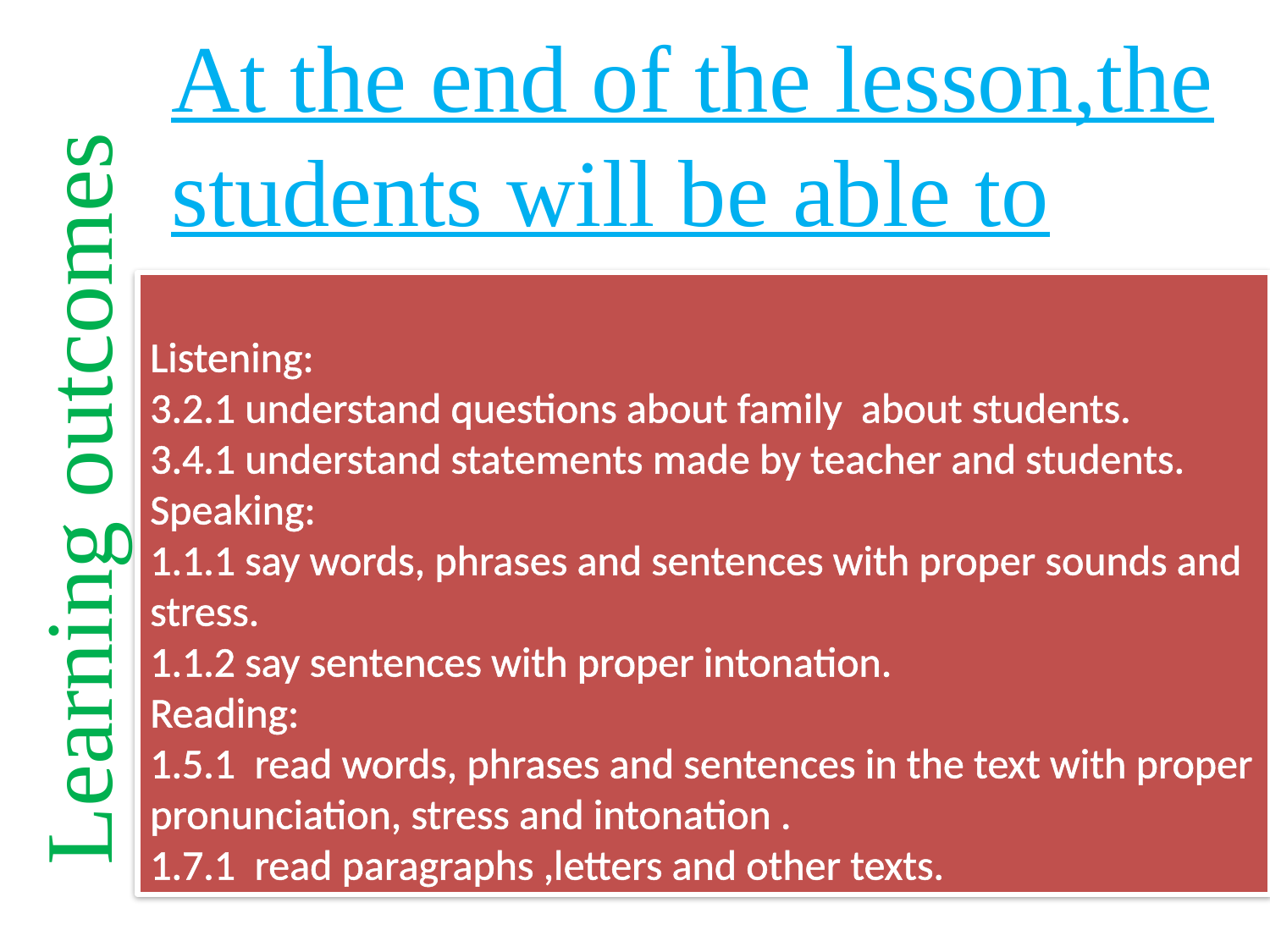

At the end of the lesson,the students will be able to

Listening:
3.2.1 understand questions about family  about students.
3.4.1 understand statements made by teacher and students.
Speaking:
1.1.1 say words, phrases and sentences with proper sounds and stress.
1.1.2 say sentences with proper intonation.
Reading:
1.5.1  read words, phrases and sentences in the text with proper pronunciation, stress and intonation .
1.7.1  read paragraphs ,letters and other texts.
Learning outcomes